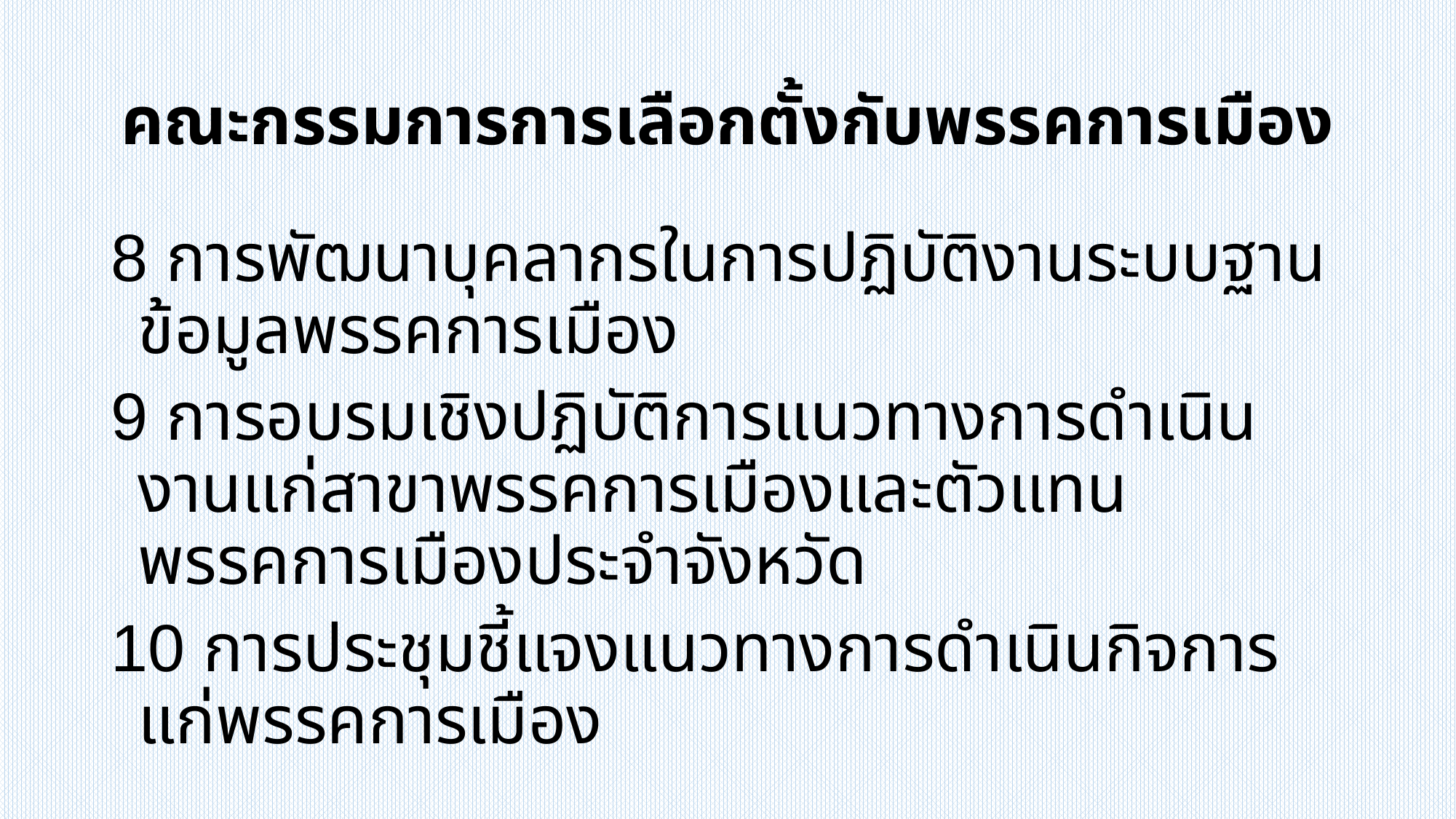

# คณะกรรมการการเลือกตั้งกับพรรคการเมือง
8 การพัฒนาบุคลากรในการปฏิบัติงานระบบฐานข้อมูลพรรคการเมือง
9 การอบรมเชิงปฏิบัติการแนวทางการดำเนินงานแก่สาขาพรรคการเมืองและตัวแทนพรรคการเมืองประจำจังหวัด
10 การประชุมชี้แจงแนวทางการดำเนินกิจการแก่พรรคการเมือง